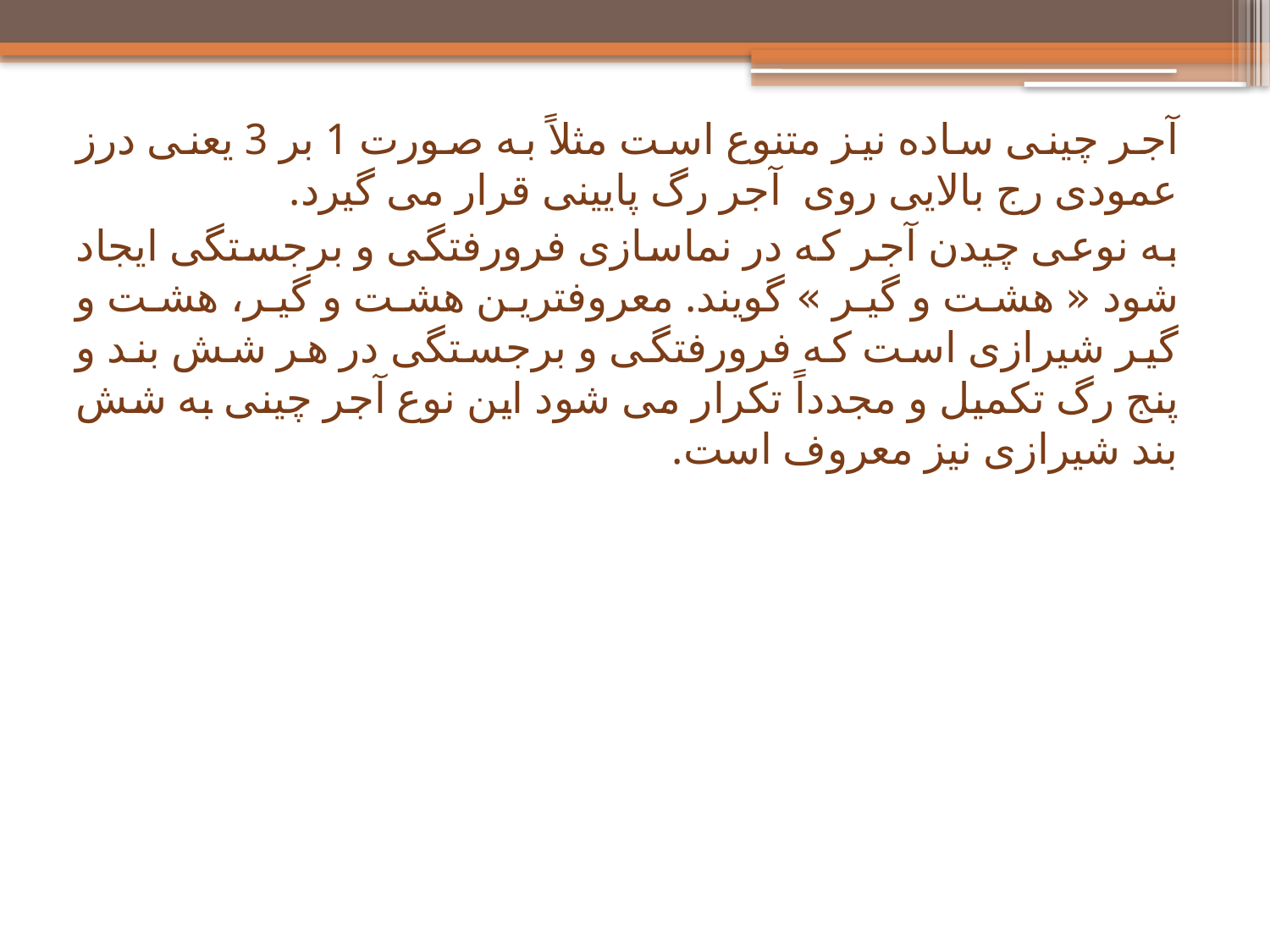

آجر چینی ساده نیز متنوع است مثلاً به صورت 1 بر 3 یعنی درز عمودی رج بالایی روی  آجر رگ پایینی قرار می گیرد.
به نوعی چیدن آجر که در نماسازی فرورفتگی و برجستگی ایجاد شود « هشت و گیر » گویند. معروفترین هشت و گیر، هشت و گیر شیرازی است که فرورفتگی و برجستگی در هر شش بند و پنج رگ تکمیل و مجدداً تکرار می شود این نوع آجر چینی به شش بند شیرازی نیز معروف است.